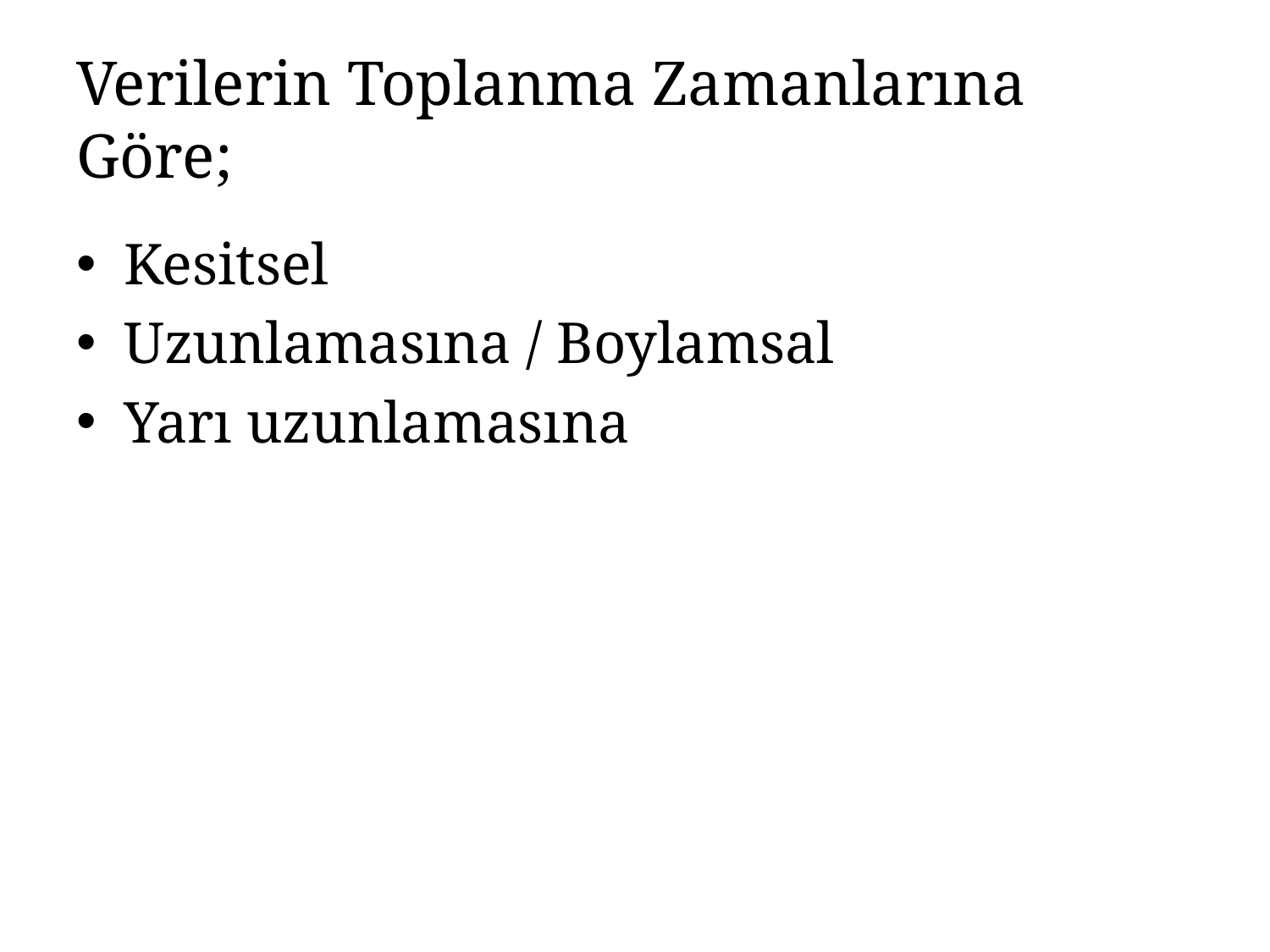

# Verilerin Toplanma Zamanlarına Göre;
Kesitsel
Uzunlamasına / Boylamsal
Yarı uzunlamasına